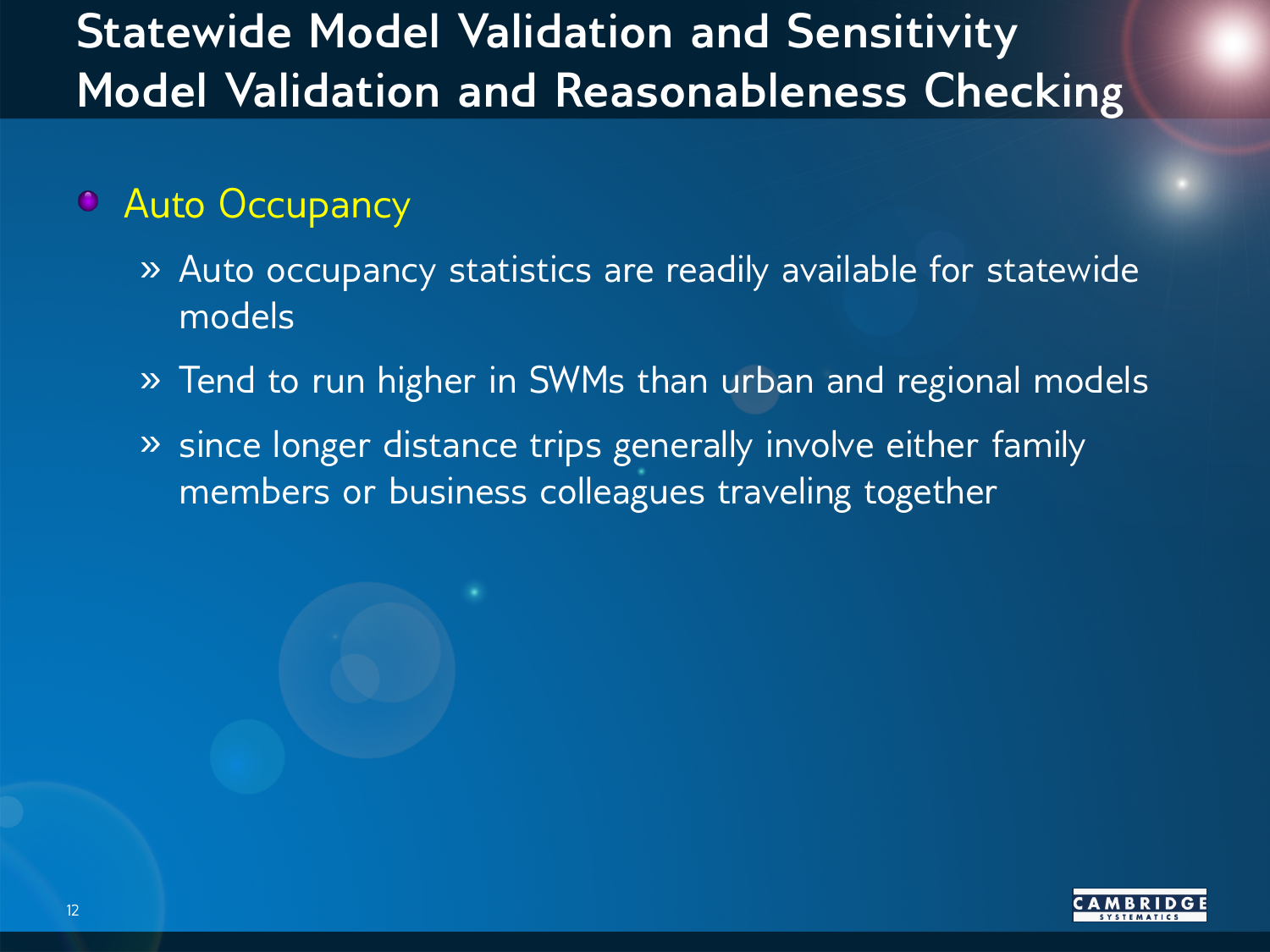

# Statewide Model Validation and Sensitivity Model Validation and Reasonableness Checking
Auto Occupancy
Auto occupancy statistics are readily available for statewide models
Tend to run higher in SWMs than urban and regional models
since longer distance trips generally involve either family members or business colleagues traveling together
12